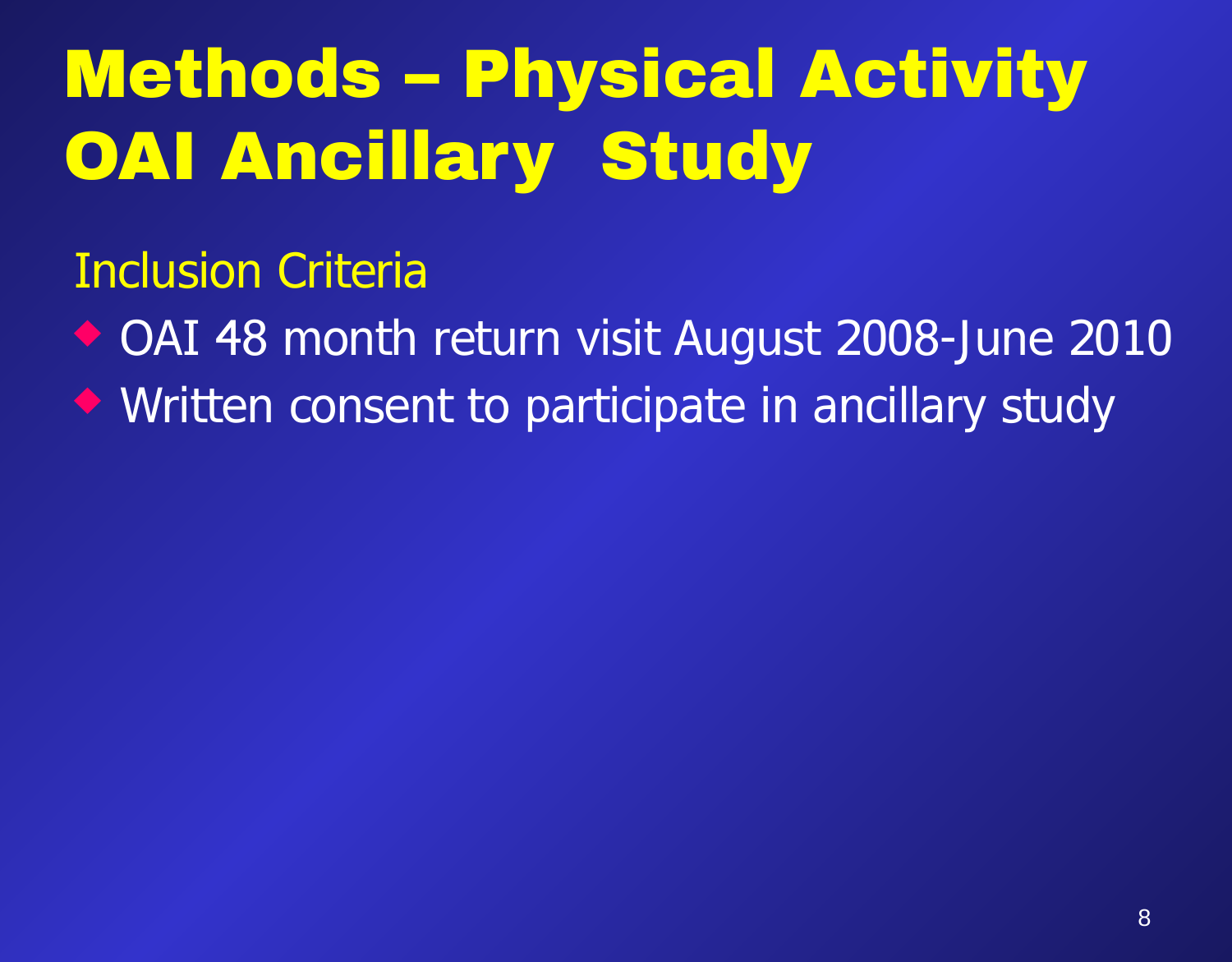

# Methods – Physical Activity OAI Ancillary  Study
Inclusion Criteria
OAI 48 month return visit August 2008-June 2010
Written consent to participate in ancillary study
8